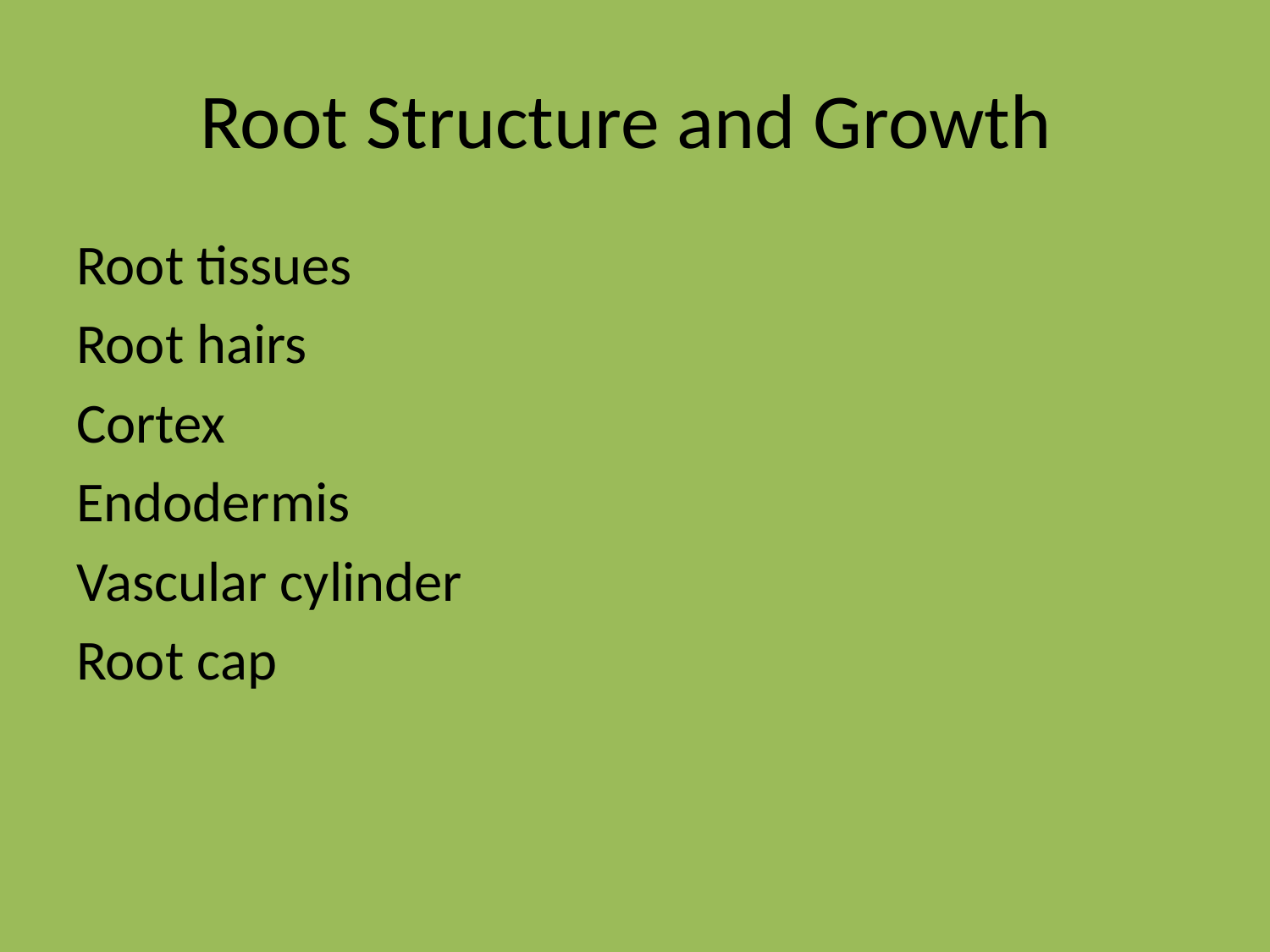

# Root Structure and Growth
Root tissues
Root hairs
Cortex
Endodermis
Vascular cylinder
Root cap